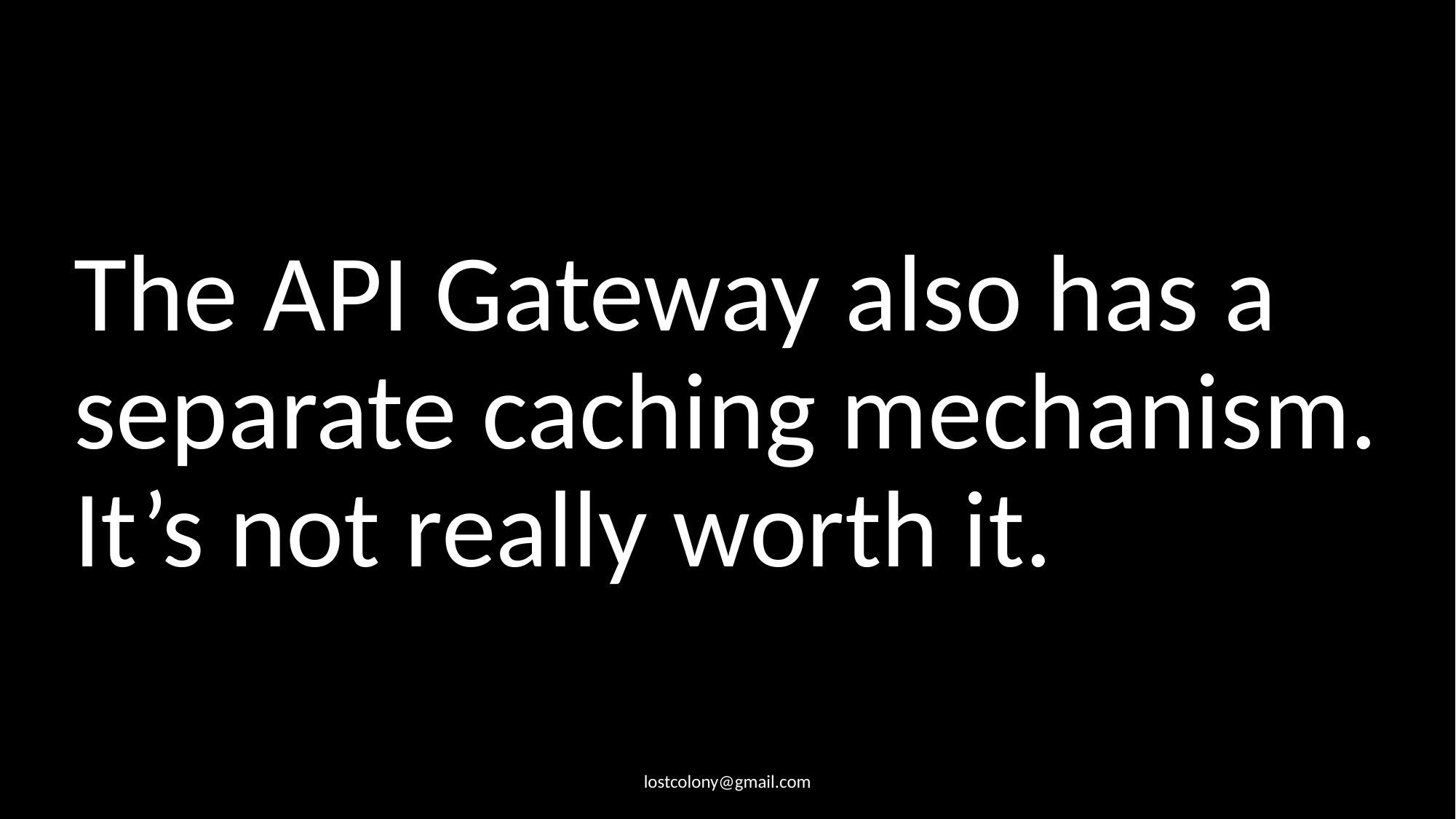

# The API Gateway also has a separate caching mechanism. It’s not really worth it.
lostcolony@gmail.com